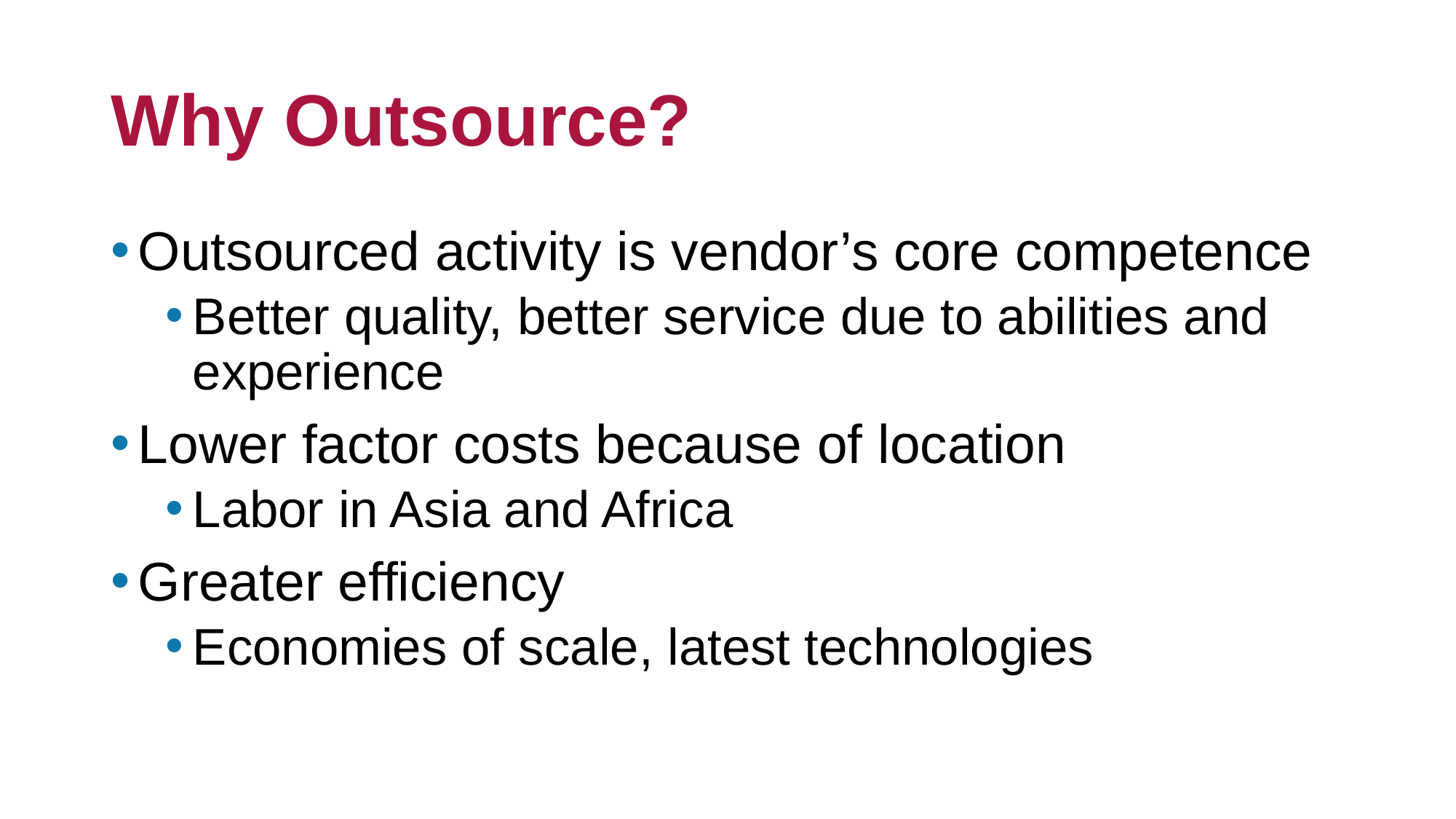

# Why Outsource?
Outsourced activity is vendor’s core competence
Better quality, better service due to abilities and experience
Lower factor costs because of location
Labor in Asia and Africa
Greater efficiency
Economies of scale, latest technologies